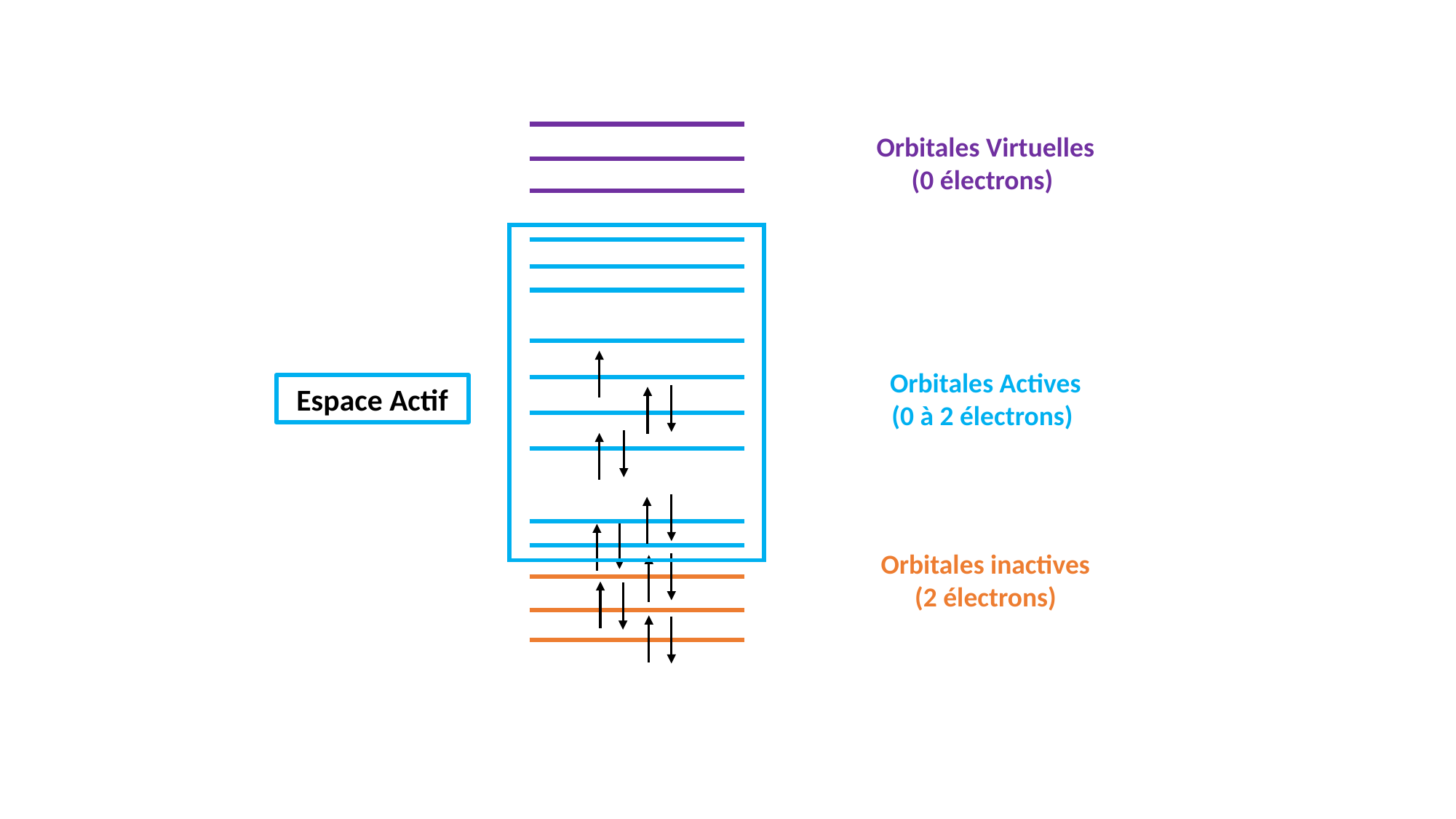

Orbitales Virtuelles (0 électrons)

Orbitales Actives
 (0 à 2 électrons)
Espace Actif
Orbitales inactives
 (2 électrons)